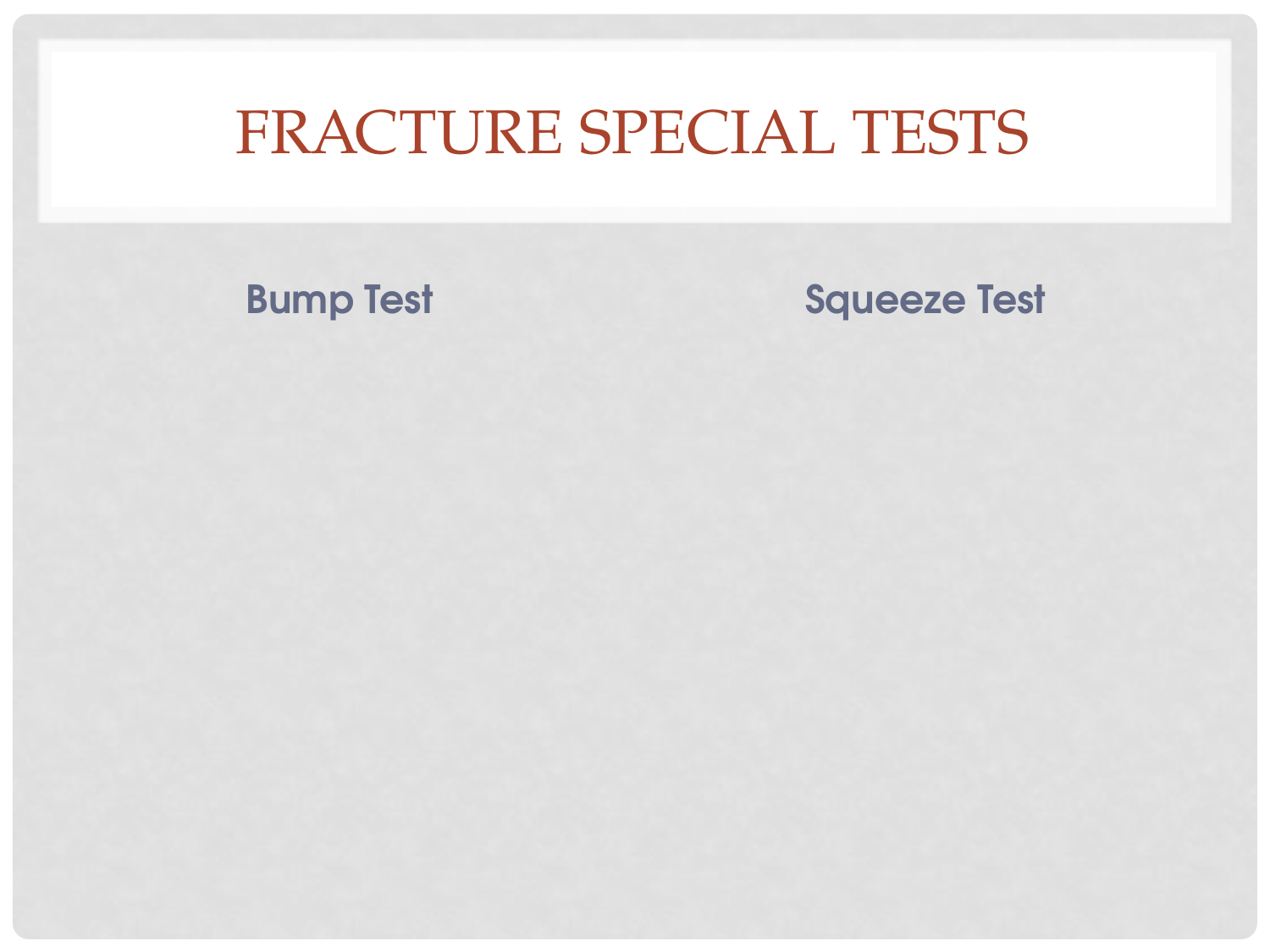

# Fracture Special Tests
Bump Test
Squeeze Test